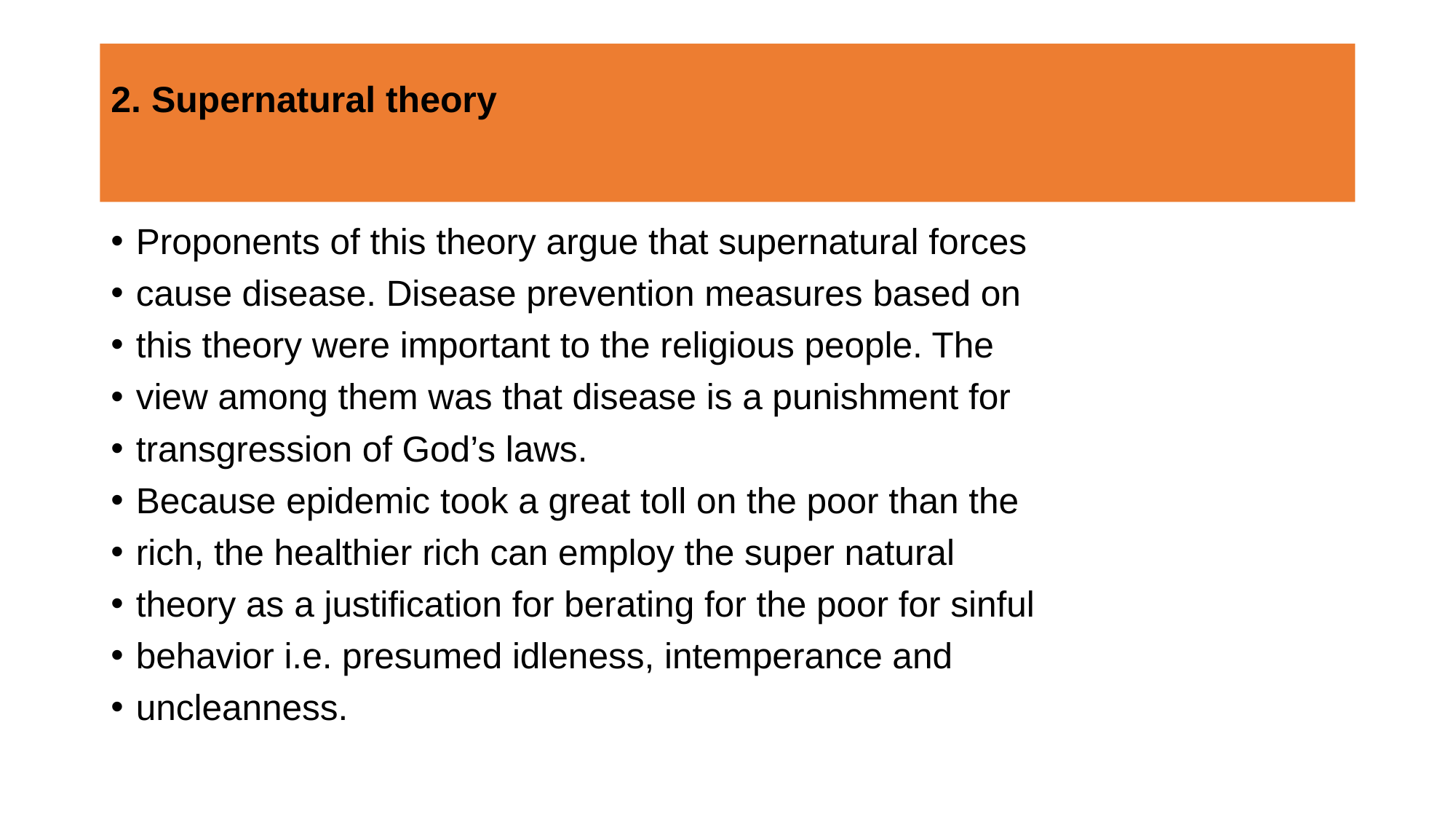

# 2. Supernatural theory
Proponents of this theory argue that supernatural forces
cause disease. Disease prevention measures based on
this theory were important to the religious people. The
view among them was that disease is a punishment for
transgression of God’s laws.
Because epidemic took a great toll on the poor than the
rich, the healthier rich can employ the super natural
theory as a justification for berating for the poor for sinful
behavior i.e. presumed idleness, intemperance and
uncleanness.